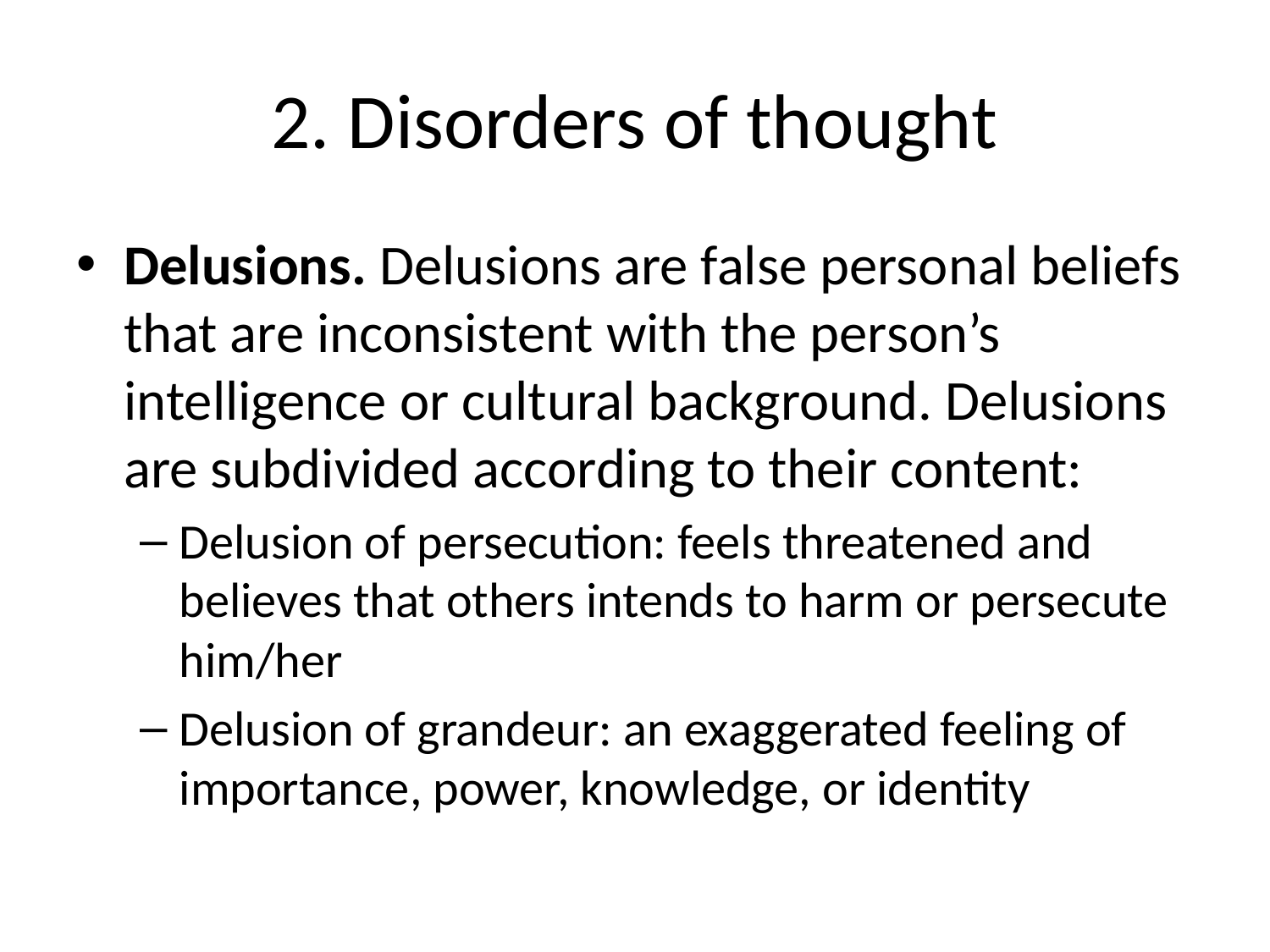

# 2. Disorders of thought
Delusions. Delusions are false personal beliefs that are inconsistent with the person’s intelligence or cultural background. Delusions are subdivided according to their content:
Delusion of persecution: feels threatened and believes that others intends to harm or persecute him/her
Delusion of grandeur: an exaggerated feeling of importance, power, knowledge, or identity